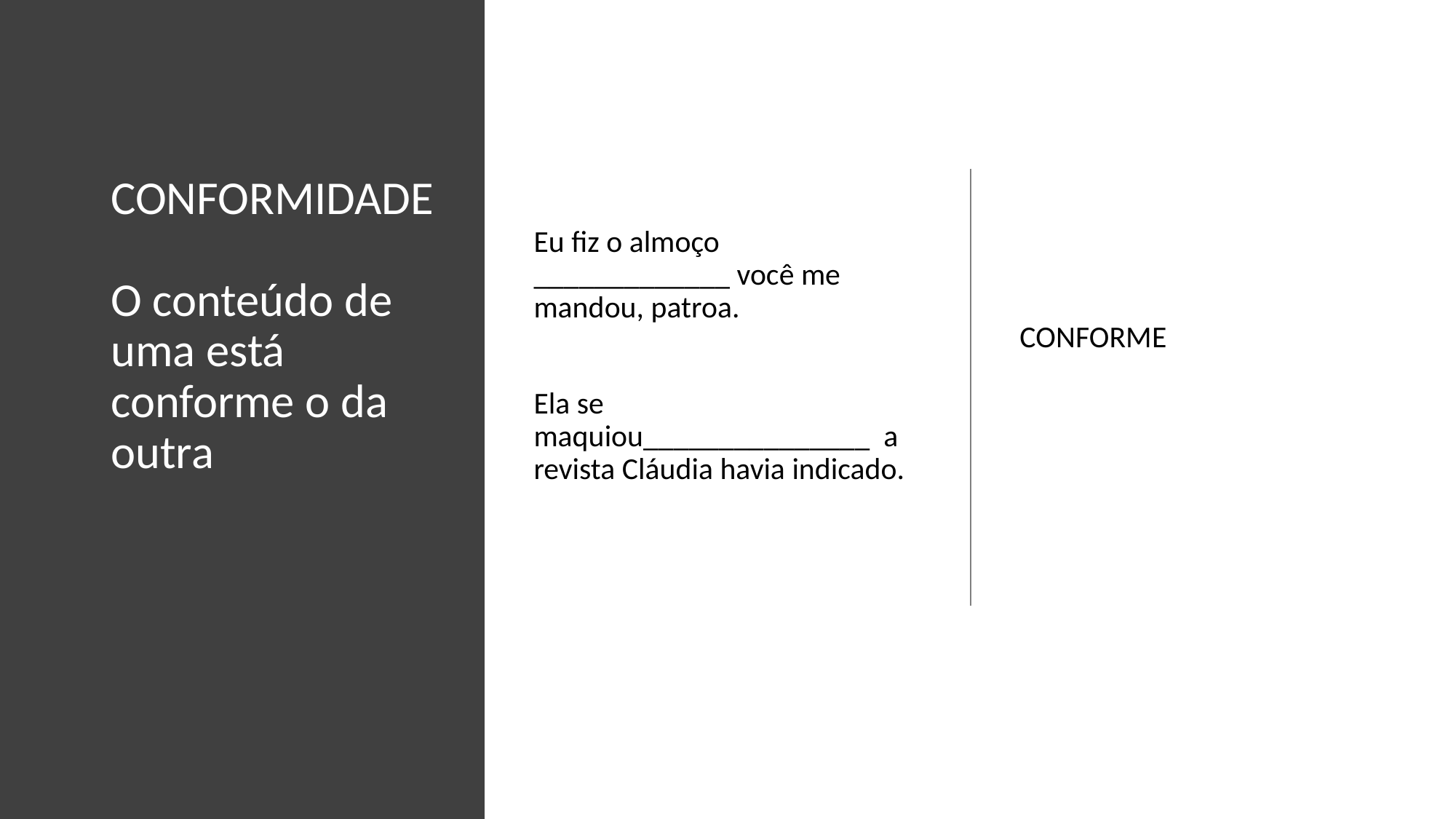

# CONFORMIDADE O conteúdo de uma está conforme o da outra

Eu fiz o almoço _____________ você me mandou, patroa.

Ela se maquiou_______________  a revista Cláudia havia indicado.

CONFORME